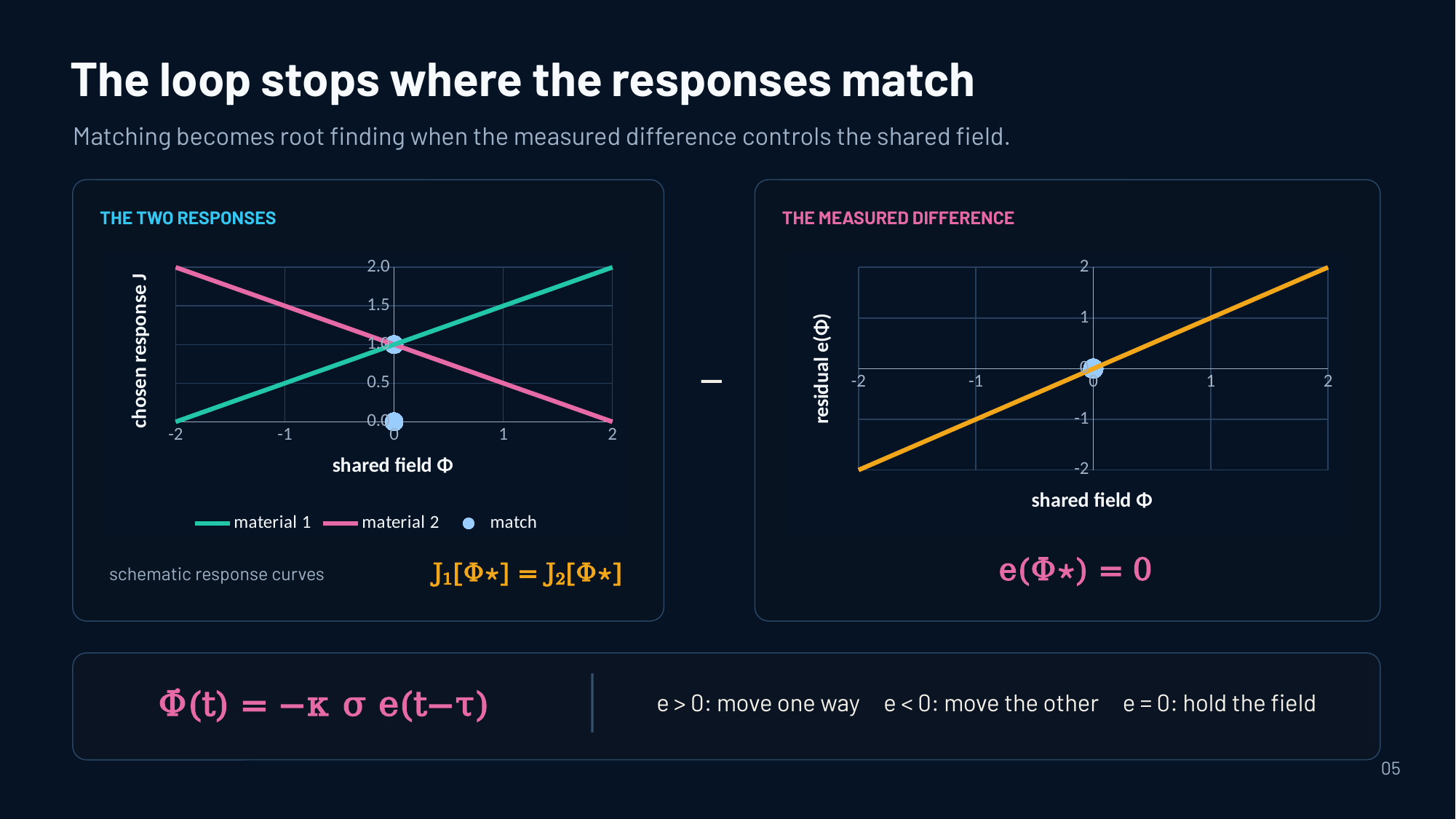

The loop stops where the responses match
Matching becomes root finding when the measured difference controls the shared field.

THE TWO RESPONSES
THE MEASURED DIFFERENCE

### Chart

| Category |  |  |  |
|---|---|---|---|

### Chart

| Category |  |  |
|---|---|---|
−
e(Φ⋆) = 0
J₁[Φ⋆] = J₂[Φ⋆]
schematic response curves

Φ̇(t) = −κ σ e(t−τ)

e > 0: move one way     e < 0: move the other     e = 0: hold the field
05